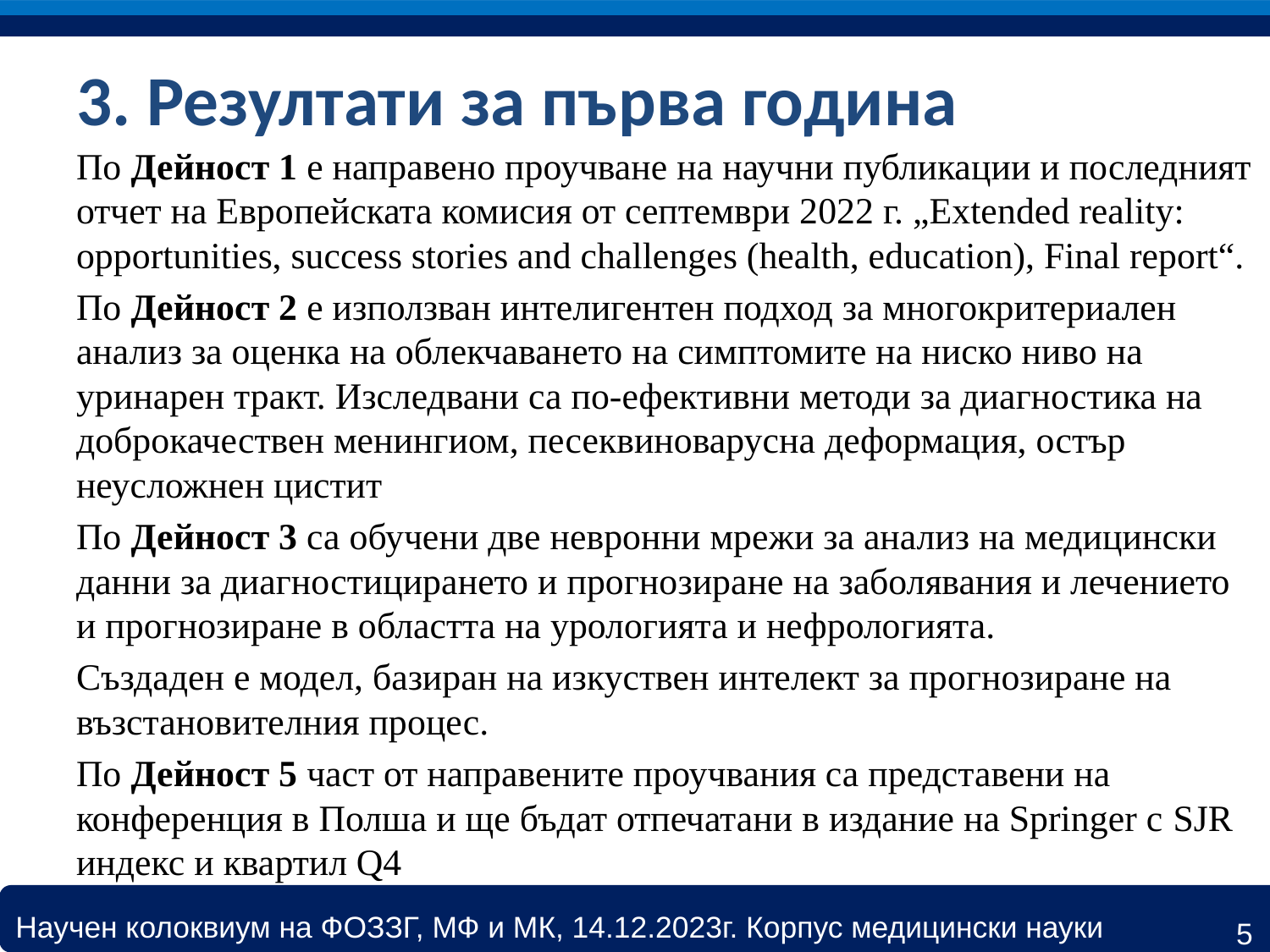

# 3. Резултати за първа година
По Дейност 1 е направено проучване на научни публикации и последният отчет на Европейската комисия от септември 2022 г. „Extended reality: opportunities, success stories and challenges (health, education), Final report“.
По Дейност 2 е използван интелигентен подход за многокритериален анализ за оценка на облекчаването на симптомите на ниско ниво на уринарен тракт. Изследвани са по-ефективни методи за диагностика на доброкачествен менингиом, песеквиноварусна деформация, остър неусложнен цистит
По Дейност 3 са обучени две невронни мрежи за анализ на медицински данни за диагностицирането и прогнозиране на заболявания и лечението и прогнозиране в областта на урологията и нефрологията.
Създаден е модел, базиран на изкуствен интелект за прогнозиране на възстановителния процес.
По Дейност 5 част от направените проучвания са представени на конференция в Полша и ще бъдат отпечатани в издание на Springer с SJR индекс и квартил Q4
5